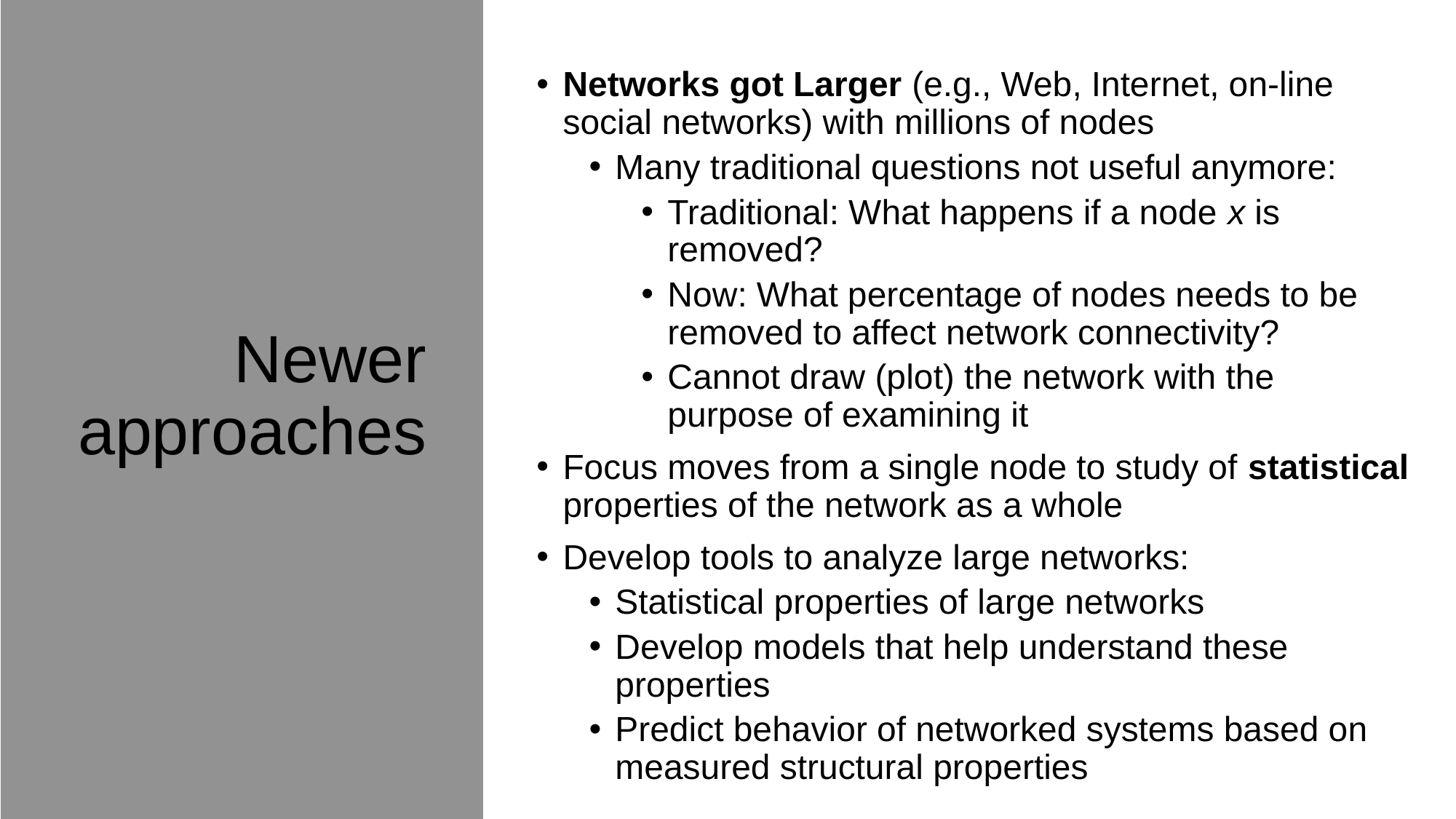

Networks got Larger (e.g., Web, Internet, on-line social networks) with millions of nodes
Many traditional questions not useful anymore:
Traditional: What happens if a node x is removed?
Now: What percentage of nodes needs to be removed to affect network connectivity?
Cannot draw (plot) the network with the purpose of examining it
Focus moves from a single node to study of statistical properties of the network as a whole
Develop tools to analyze large networks:
Statistical properties of large networks
Develop models that help understand these properties
Predict behavior of networked systems based on measured structural properties

# Newer approaches